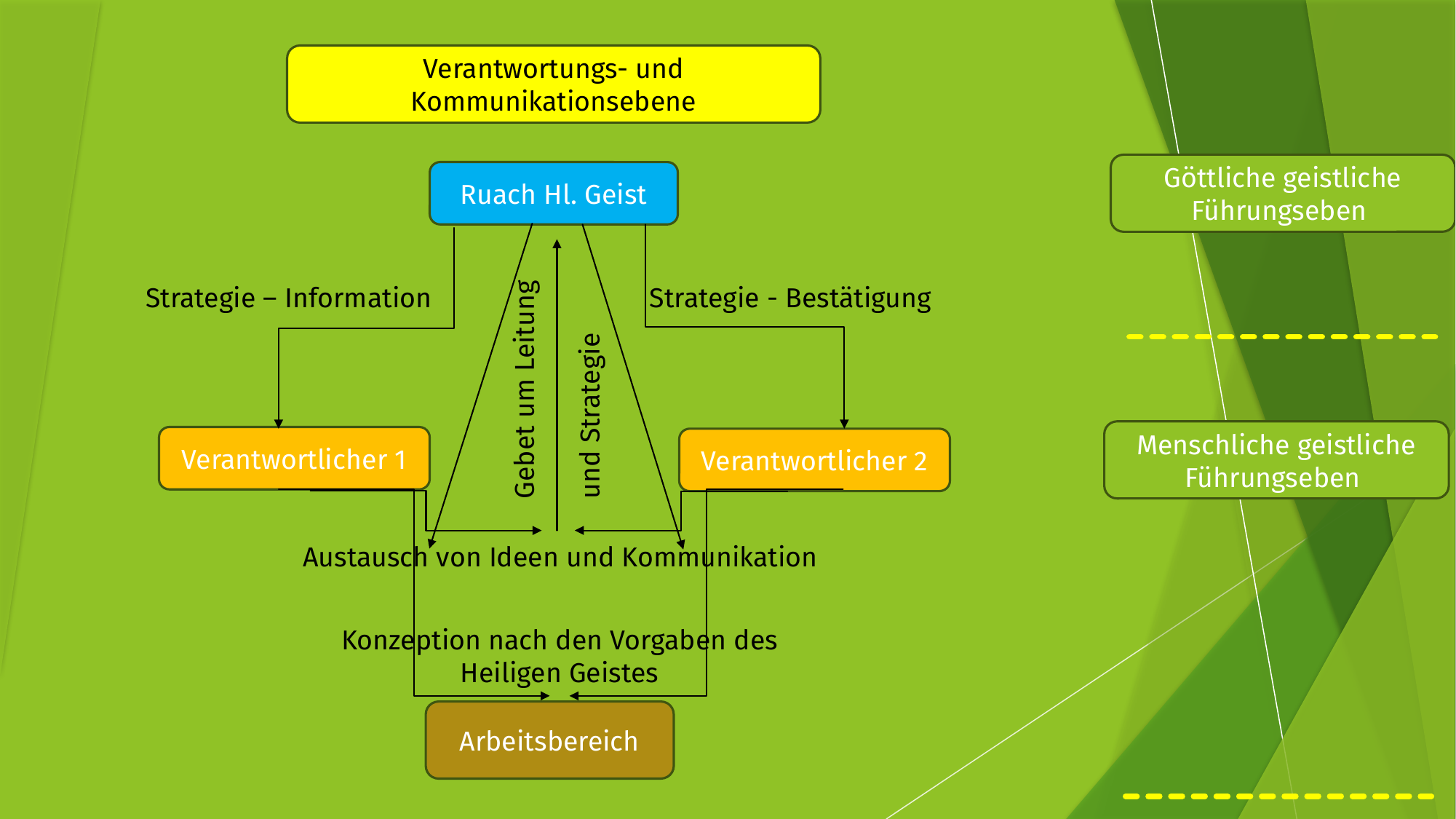

Verantwortungs- und Kommunikationsebene
Göttliche geistliche Führungseben
Ruach Hl. Geist
Strategie – Information                              Strategie - Bestätigung
Gebet um Leitung

und Strategie
Menschliche geistliche Führungseben
Verantwortlicher 1
Verantwortlicher 2
Austausch von Ideen und Kommunikation
Konzeption nach den Vorgaben des Heiligen Geistes
Arbeitsbereich